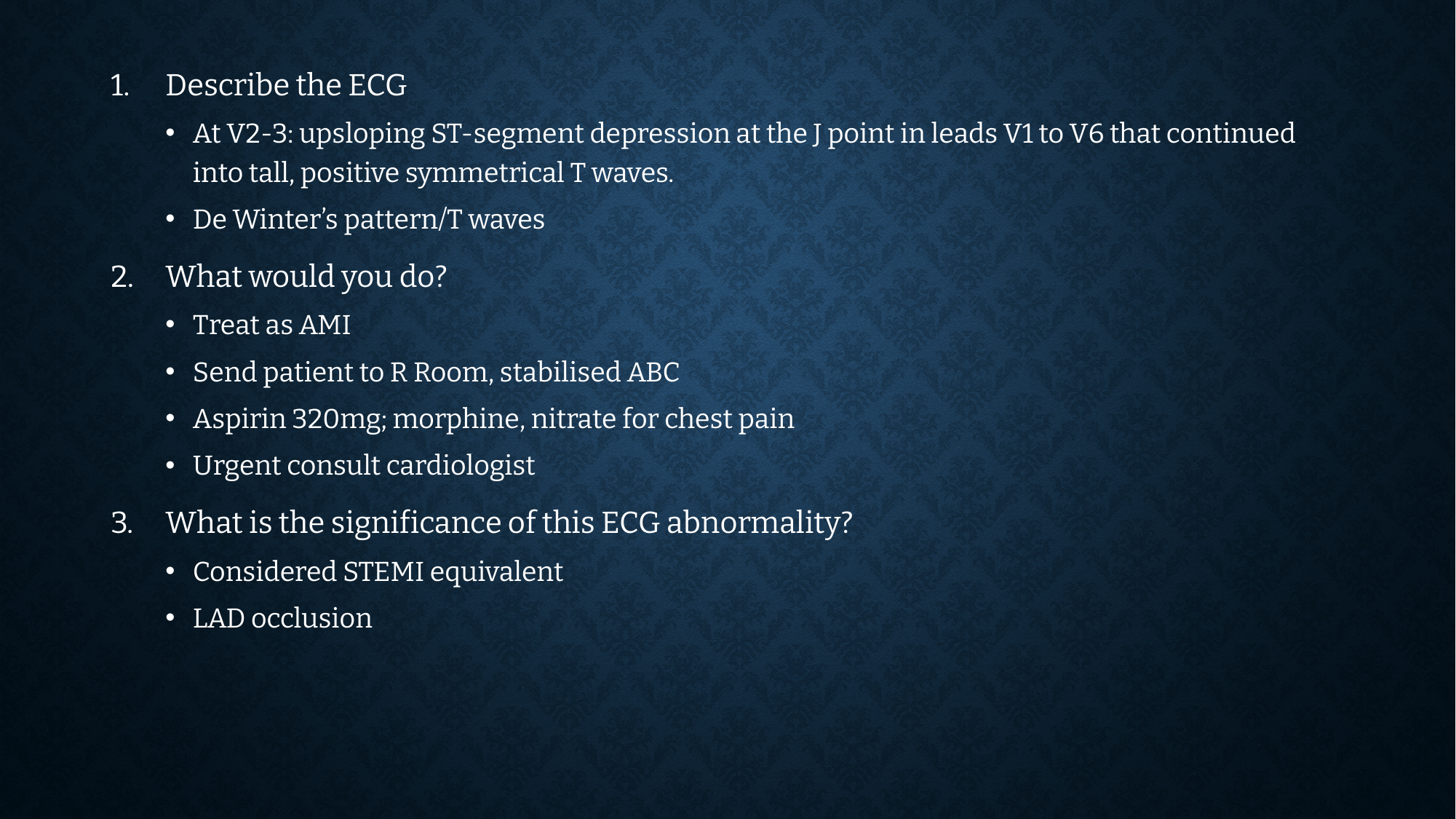

Describe the ECG
At V2-3: upsloping ST-segment depression at the J point in leads V1 to V6 that continued into tall, positive symmetrical T waves.
De Winter’s pattern/T waves
What would you do?
Treat as AMI
Send patient to R Room, stabilised ABC
Aspirin 320mg; morphine, nitrate for chest pain
Urgent consult cardiologist
What is the significance of this ECG abnormality?
Considered STEMI equivalent
LAD occlusion